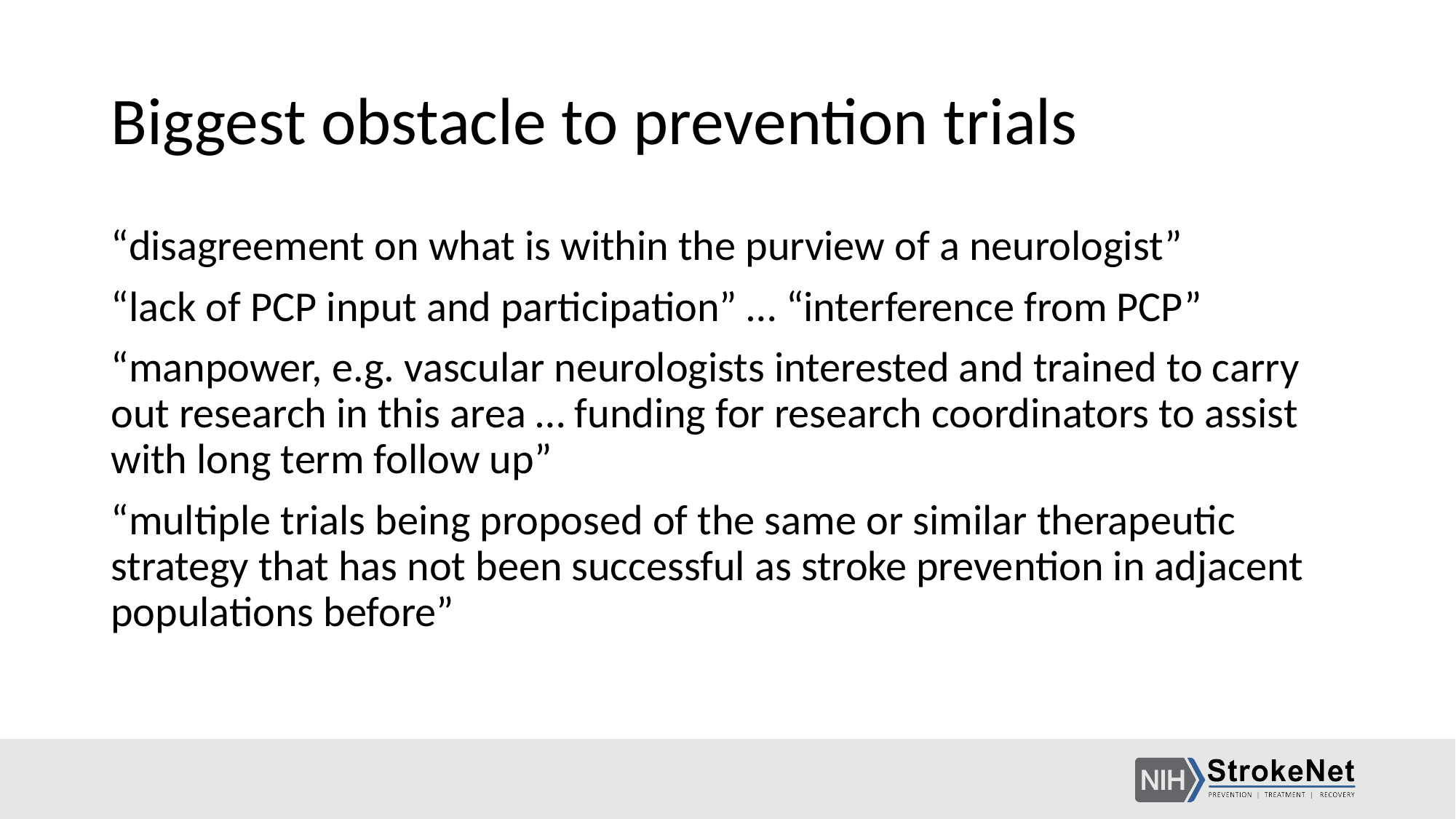

# Biggest obstacle to prevention trials
“disagreement on what is within the purview of a neurologist”
“lack of PCP input and participation” … “interference from PCP”
“manpower, e.g. vascular neurologists interested and trained to carry out research in this area … funding for research coordinators to assist with long term follow up”
“multiple trials being proposed of the same or similar therapeutic strategy that has not been successful as stroke prevention in adjacent populations before”